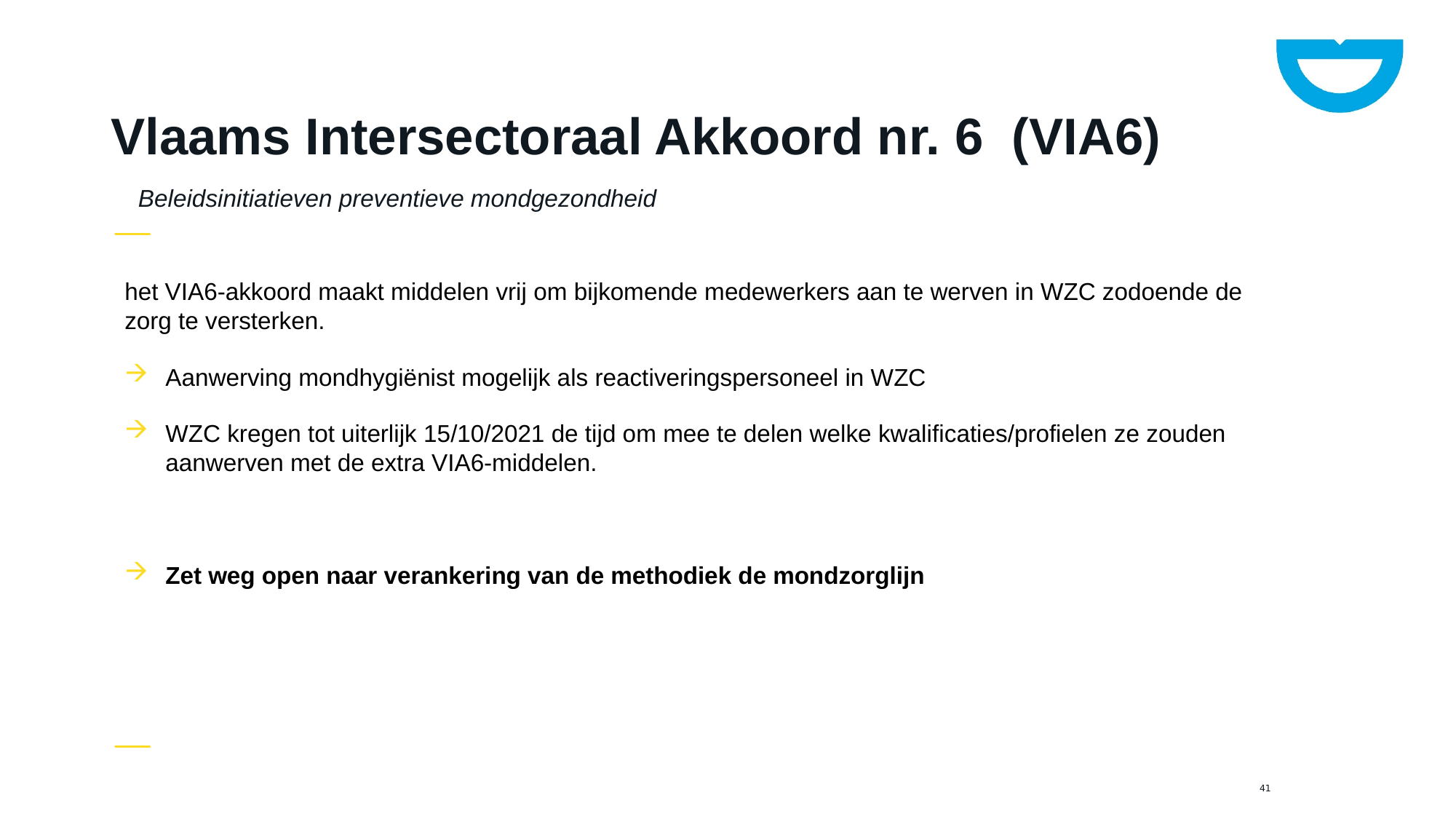

# Vlaams Intersectoraal Akkoord nr. 6  (VIA6)
Beleidsinitiatieven preventieve mondgezondheid
het VIA6-akkoord maakt middelen vrij om bijkomende medewerkers aan te werven in WZC zodoende de zorg te versterken.
Aanwerving mondhygiënist mogelijk als reactiveringspersoneel in WZC
WZC kregen tot uiterlijk 15/10/2021 de tijd om mee te delen welke kwalificaties/profielen ze zouden aanwerven met de extra VIA6-middelen.

Zet weg open naar verankering van de methodiek de mondzorglijn
41